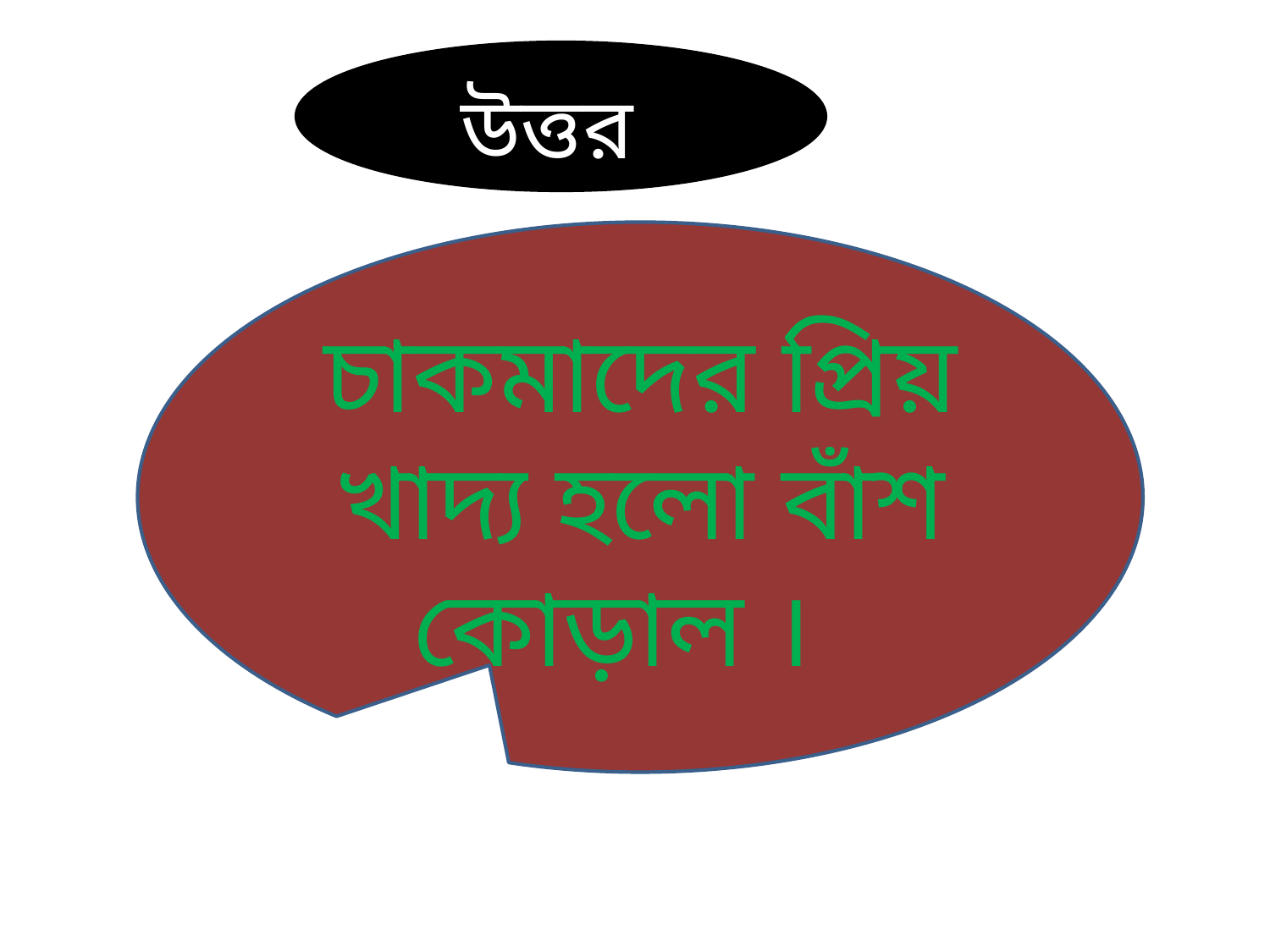

#
উত্তর

চাকমাদের প্রিয় খাদ্য হলো বাঁশ কোড়াল ।